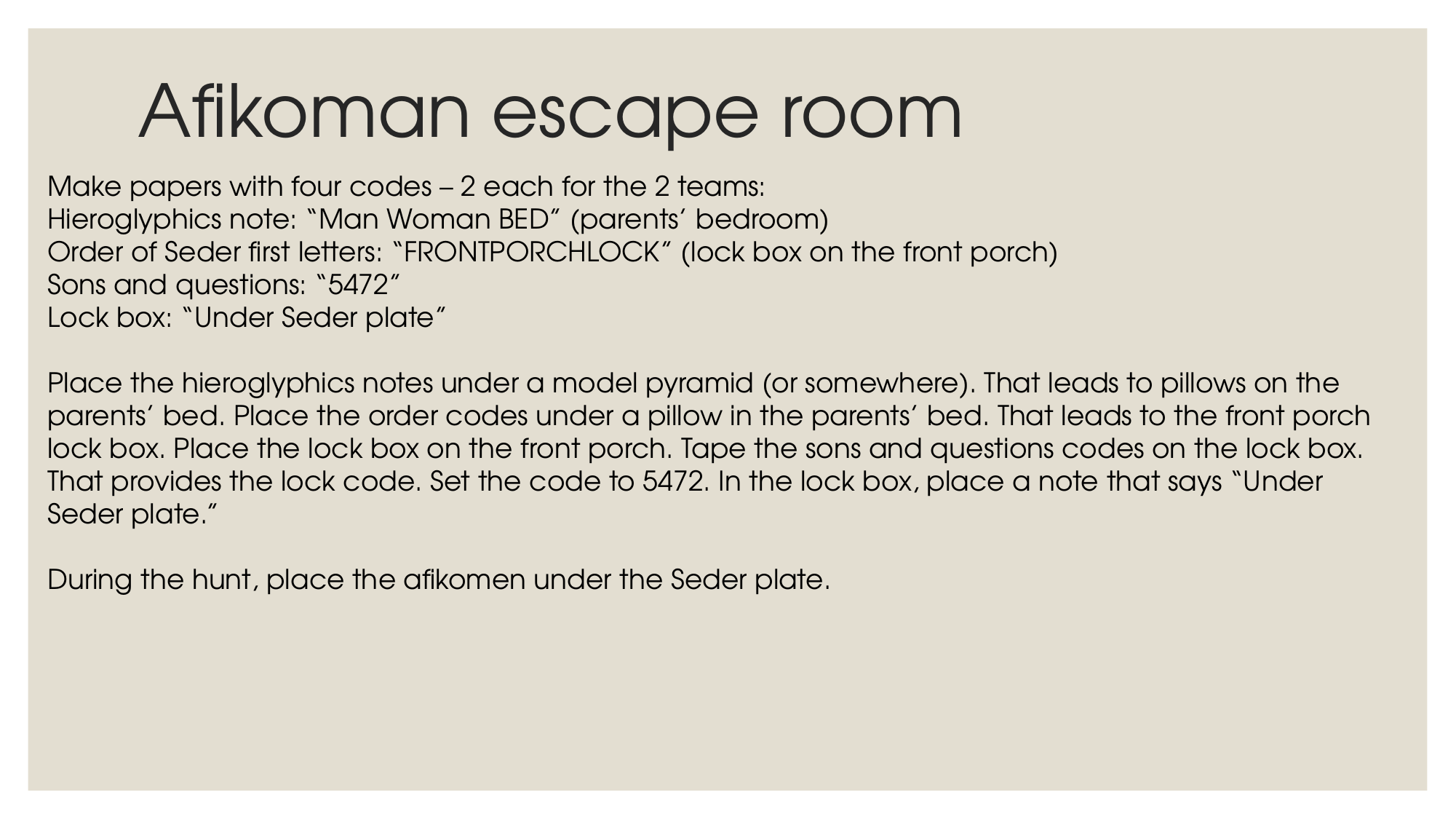

# Afikoman escape room
Make papers with four codes – 2 each for the 2 teams:
Hieroglyphics note: “Man Woman BED” (parents’ bedroom)
Order of Seder first letters: “FRONTPORCHLOCK” (lock box on the front porch)
Sons and questions: “5472”
Lock box: “Under Seder plate”

Place the hieroglyphics notes under a model pyramid (or somewhere). That leads to pillows on the parents’ bed. Place the order codes under a pillow in the parents’ bed. That leads to the front porch lock box. Place the lock box on the front porch. Tape the sons and questions codes on the lock box. That provides the lock code. Set the code to 5472. In the lock box, place a note that says “Under Seder plate.”

During the hunt, place the afikomen under the Seder plate.